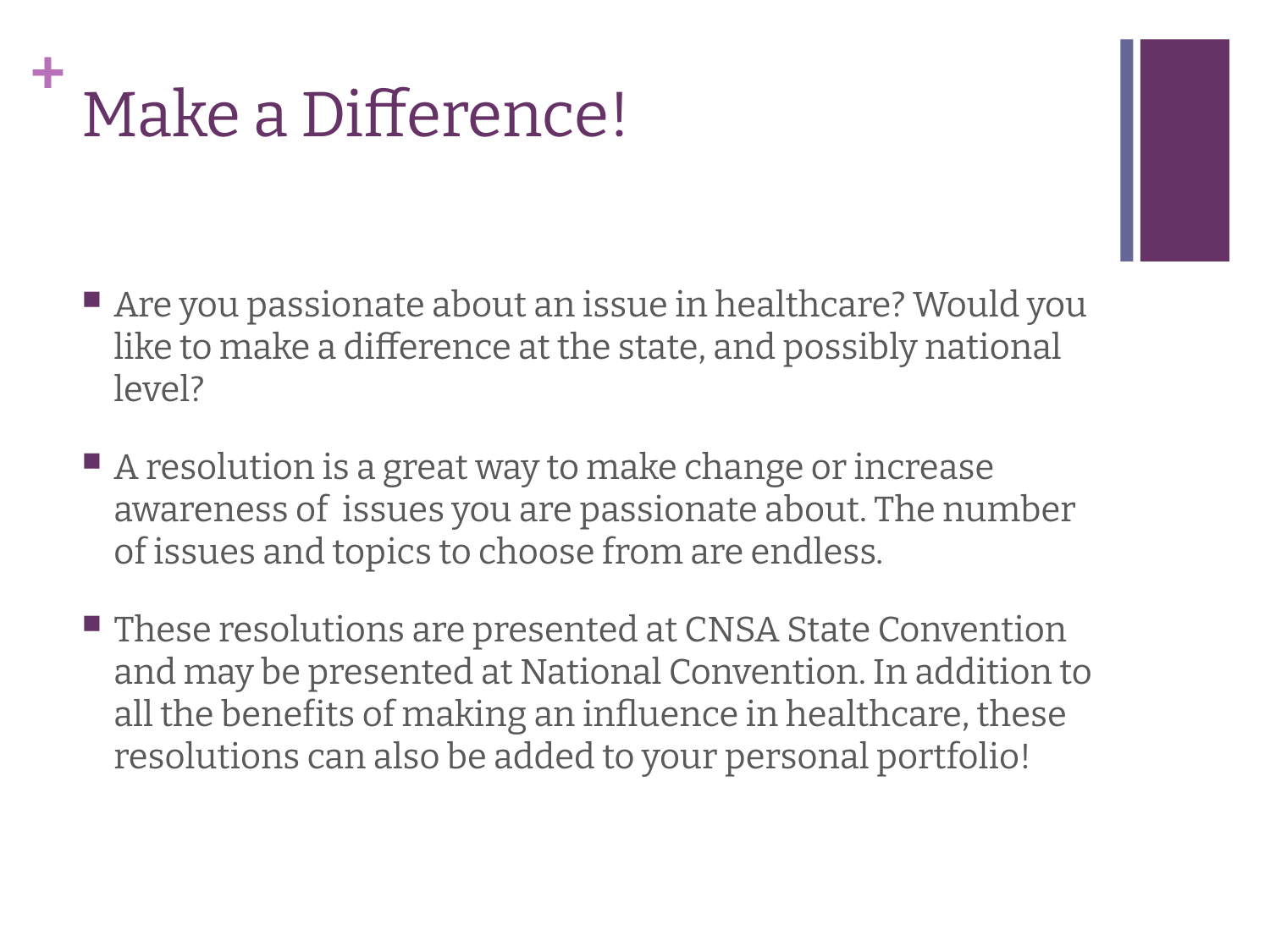

# Make a Difference!
Are you passionate about an issue in healthcare? Would you like to make a difference at the state, and possibly national level?
A resolution is a great way to make change or increase awareness of  issues you are passionate about. The number of issues and topics to choose from are endless.
These resolutions are presented at CNSA State Convention and may be presented at National Convention. In addition to all the benefits of making an influence in healthcare, these resolutions can also be added to your personal portfolio!